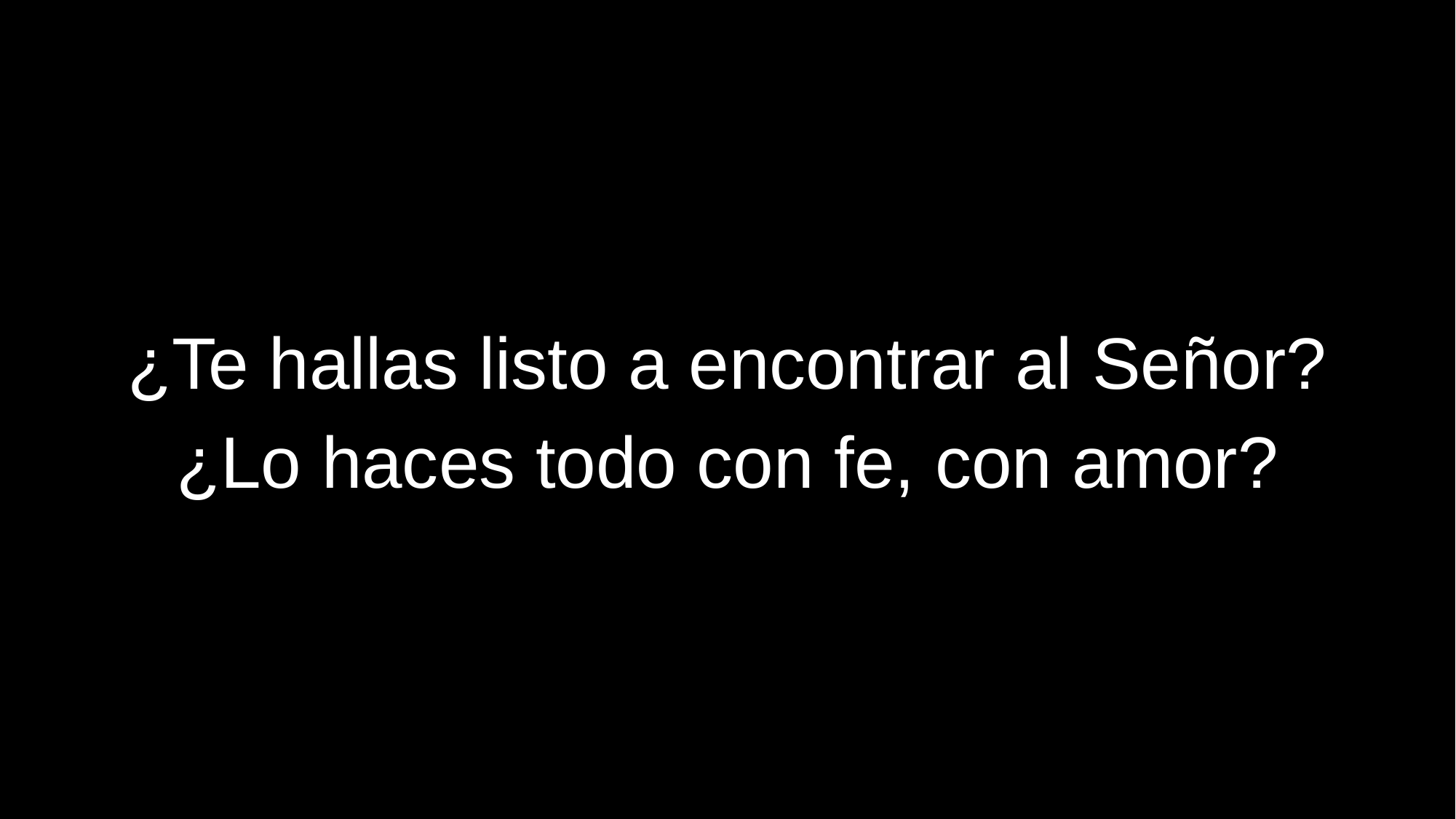

¿Te hallas listo a encontrar al Señor?
¿Lo haces todo con fe, con amor?